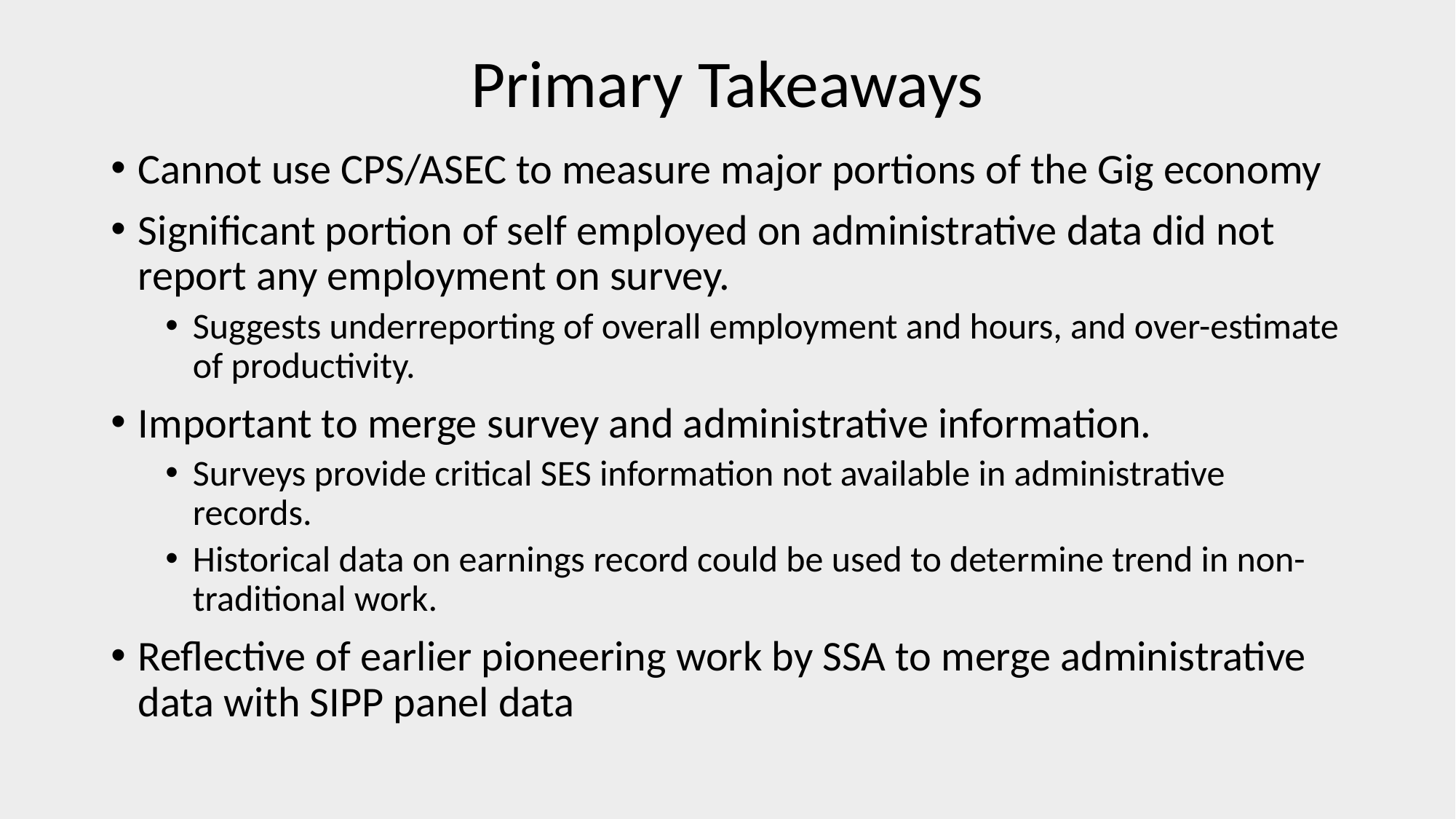

# Primary Takeaways
Cannot use CPS/ASEC to measure major portions of the Gig economy
Significant portion of self employed on administrative data did not report any employment on survey.
Suggests underreporting of overall employment and hours, and over-estimate of productivity.
Important to merge survey and administrative information.
Surveys provide critical SES information not available in administrative records.
Historical data on earnings record could be used to determine trend in non-traditional work.
Reflective of earlier pioneering work by SSA to merge administrative data with SIPP panel data